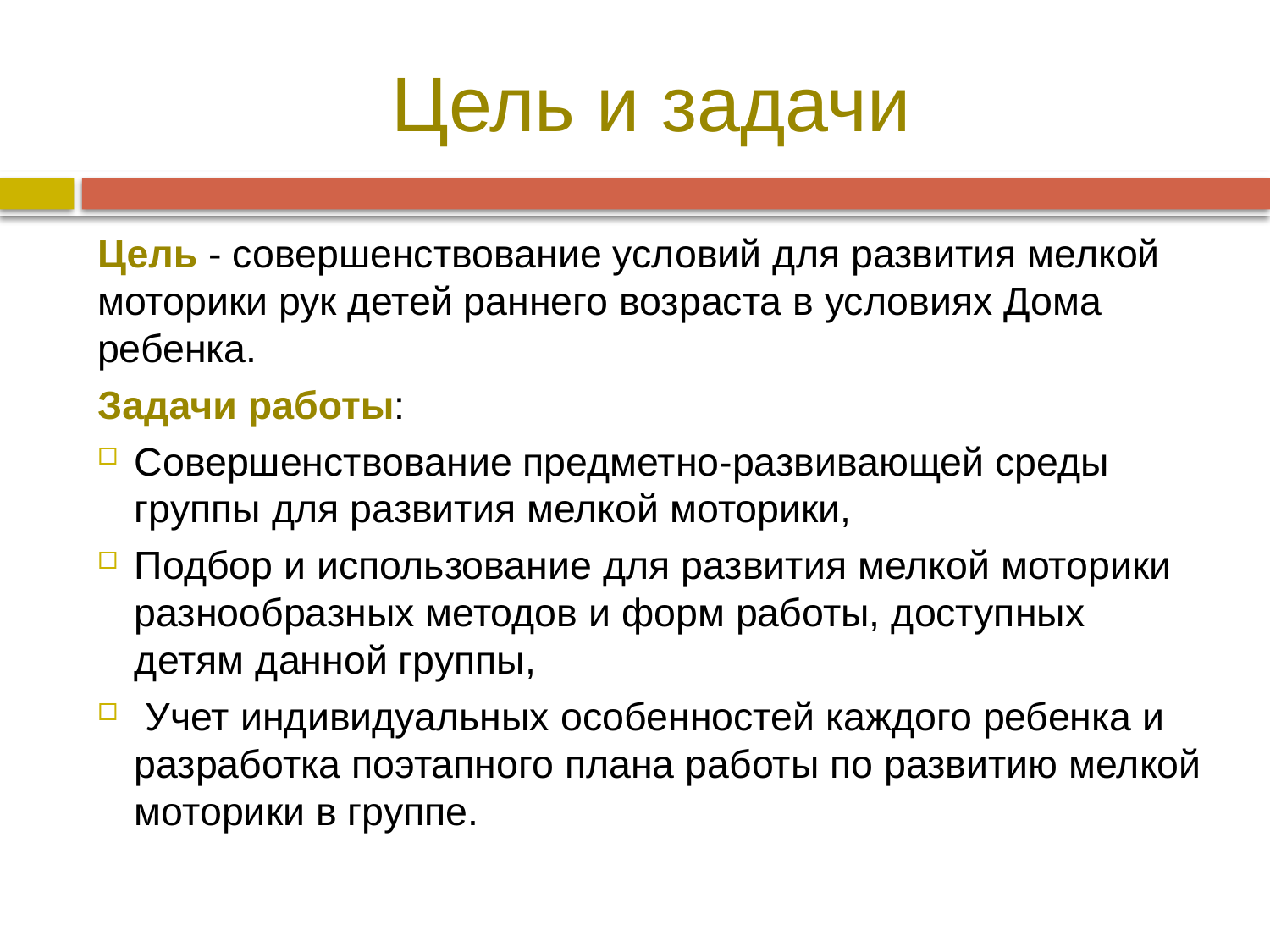

# Цель и задачи
Цель - совершенствование условий для развития мелкой моторики рук детей раннего возраста в условиях Дома ребенка.
Задачи работы:
Совершенствование предметно-развивающей среды группы для развития мелкой моторики,
Подбор и использование для развития мелкой моторики разнообразных методов и форм работы, доступных детям данной группы,
 Учет индивидуальных особенностей каждого ребенка и разработка поэтапного плана работы по развитию мелкой моторики в группе.